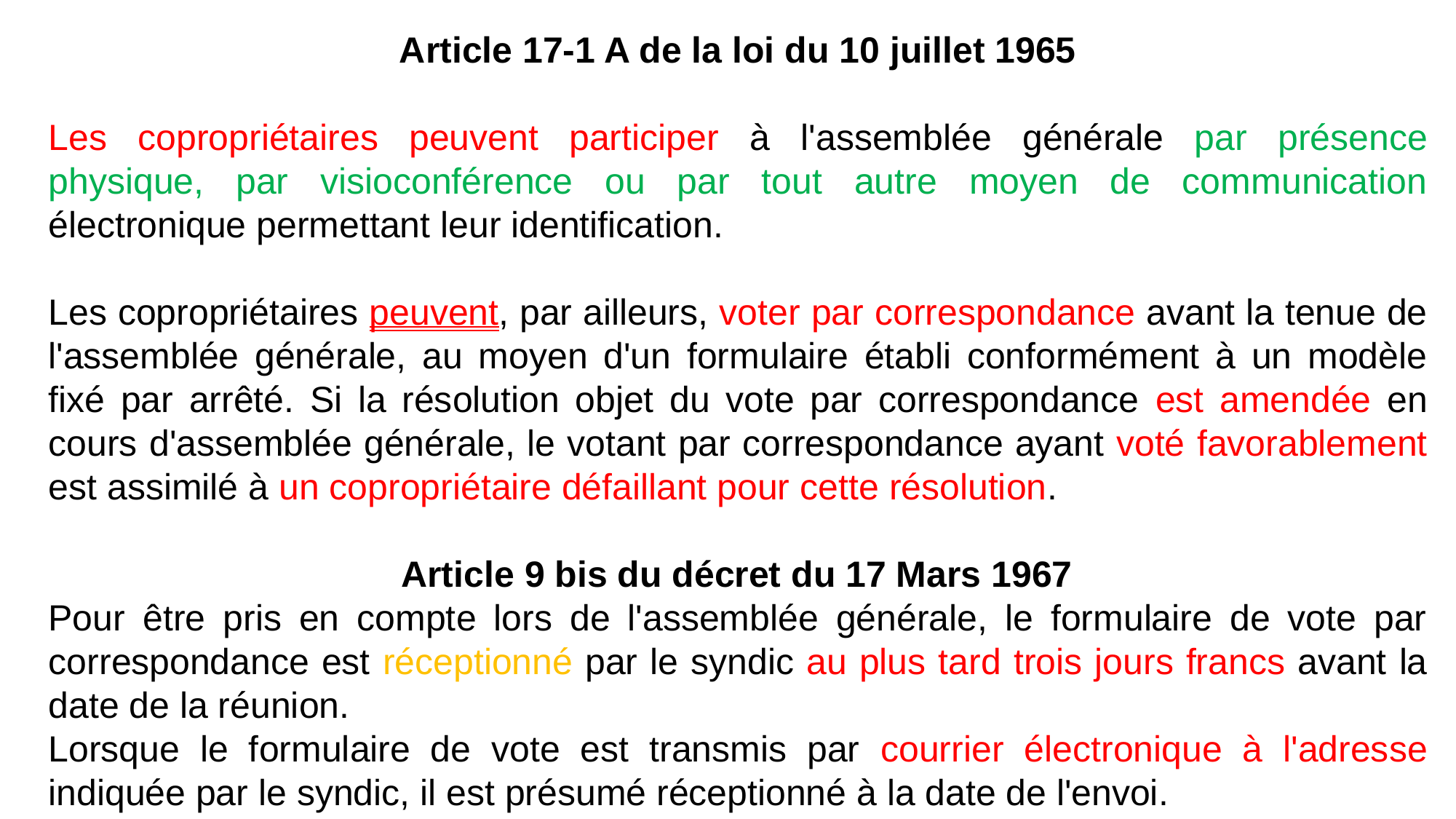

Article 17-1 A de la loi du 10 juillet 1965
Les copropriétaires peuvent participer à l'assemblée générale par présence physique, par visioconférence ou par tout autre moyen de communication électronique permettant leur identification.
Les copropriétaires peuvent, par ailleurs, voter par correspondance avant la tenue de l'assemblée générale, au moyen d'un formulaire établi conformément à un modèle fixé par arrêté. Si la résolution objet du vote par correspondance est amendée en cours d'assemblée générale, le votant par correspondance ayant voté favorablement est assimilé à un copropriétaire défaillant pour cette résolution.

Article 9 bis du décret du 17 Mars 1967
Pour être pris en compte lors de l'assemblée générale, le formulaire de vote par correspondance est réceptionné par le syndic au plus tard trois jours francs avant la date de la réunion.
Lorsque le formulaire de vote est transmis par courrier électronique à l'adresse indiquée par le syndic, il est présumé réceptionné à la date de l'envoi.